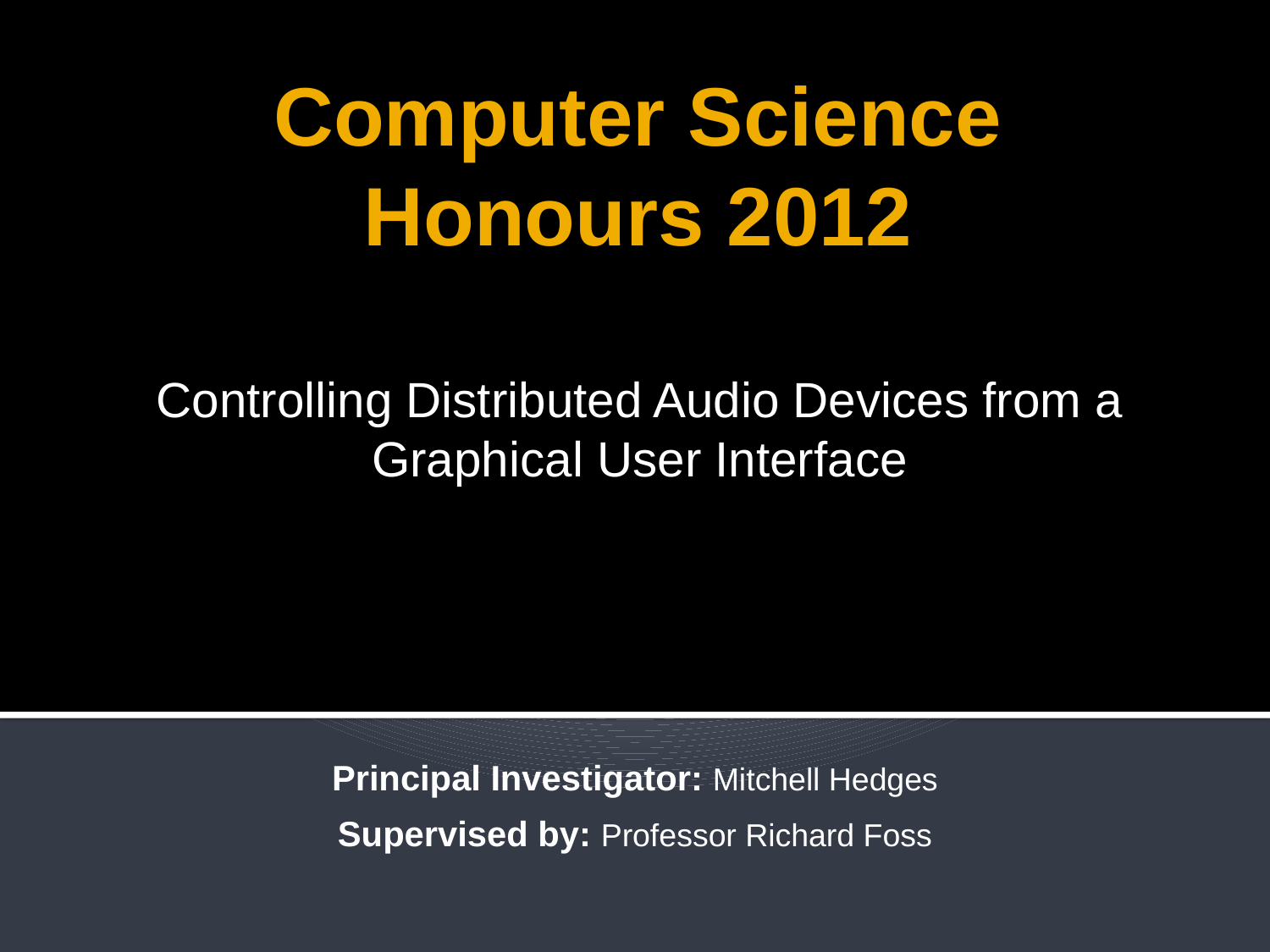

# Computer Science Honours 2012
Controlling Distributed Audio Devices from a Graphical User Interface
Principal Investigator: Mitchell Hedges
Supervised by: Professor Richard Foss